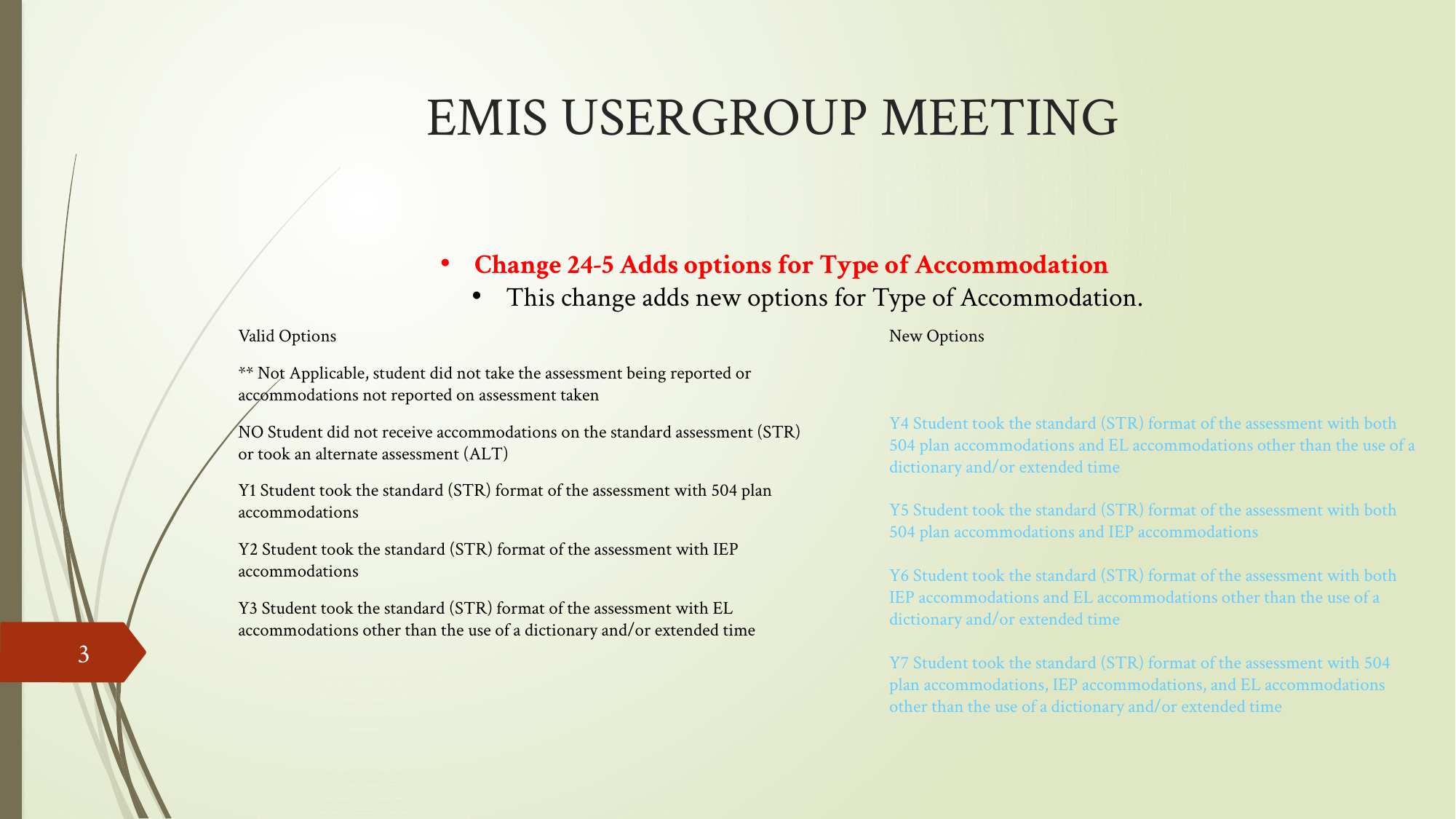

# EMIS USERGROUP MEETING
Change 24-5 Adds options for Type of Accommodation
This change adds new options for Type of Accommodation.
Valid Options
** Not Applicable, student did not take the assessment being reported or accommodations not reported on assessment taken
NO Student did not receive accommodations on the standard assessment (STR) or took an alternate assessment (ALT)
Y1 Student took the standard (STR) format of the assessment with 504 plan accommodations
Y2 Student took the standard (STR) format of the assessment with IEP accommodations
Y3 Student took the standard (STR) format of the assessment with EL accommodations other than the use of a dictionary and/or extended time
New Options

Y4 Student took the standard (STR) format of the assessment with both 504 plan accommodations and EL accommodations other than the use of a dictionary and/or extended time

Y5 Student took the standard (STR) format of the assessment with both 504 plan accommodations and IEP accommodations

Y6 Student took the standard (STR) format of the assessment with both IEP accommodations and EL accommodations other than the use of a dictionary and/or extended time

Y7 Student took the standard (STR) format of the assessment with 504 plan accommodations, IEP accommodations, and EL accommodations other than the use of a dictionary and/or extended time

3